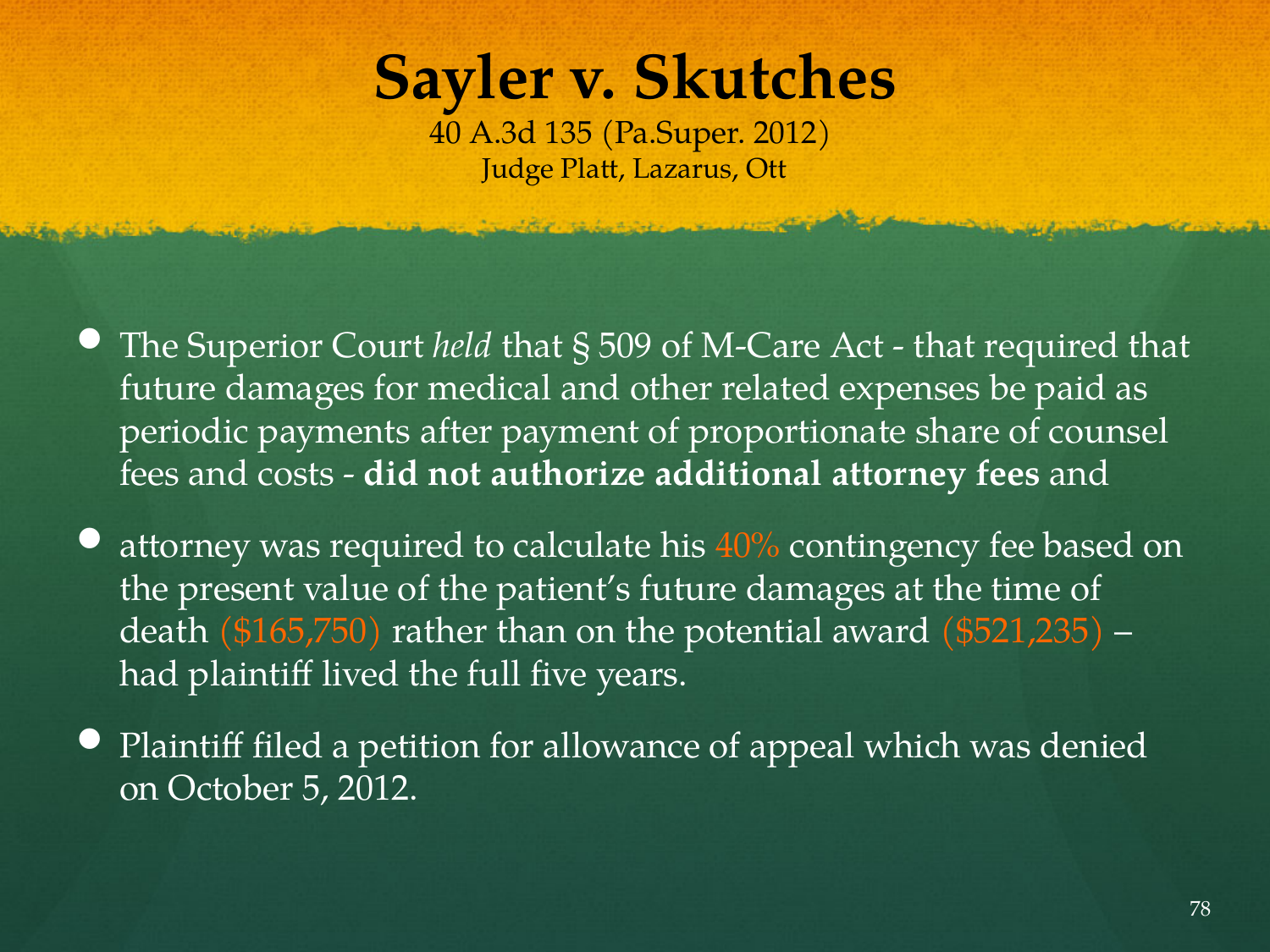

# Sayler v. Skutches 40 A.3d 135 (Pa.Super. 2012) Judge Platt, Lazarus, Ott

The Superior Court held that § 509 of M-Care Act - that required that future damages for medical and other related expenses be paid as periodic payments after payment of proportionate share of counsel fees and costs - did not authorize additional attorney fees and
attorney was required to calculate his 40% contingency fee based on the present value of the patient’s future damages at the time of death ($165,750) rather than on the potential award ($521,235) – had plaintiff lived the full five years.
Plaintiff filed a petition for allowance of appeal which was denied on October 5, 2012.
78